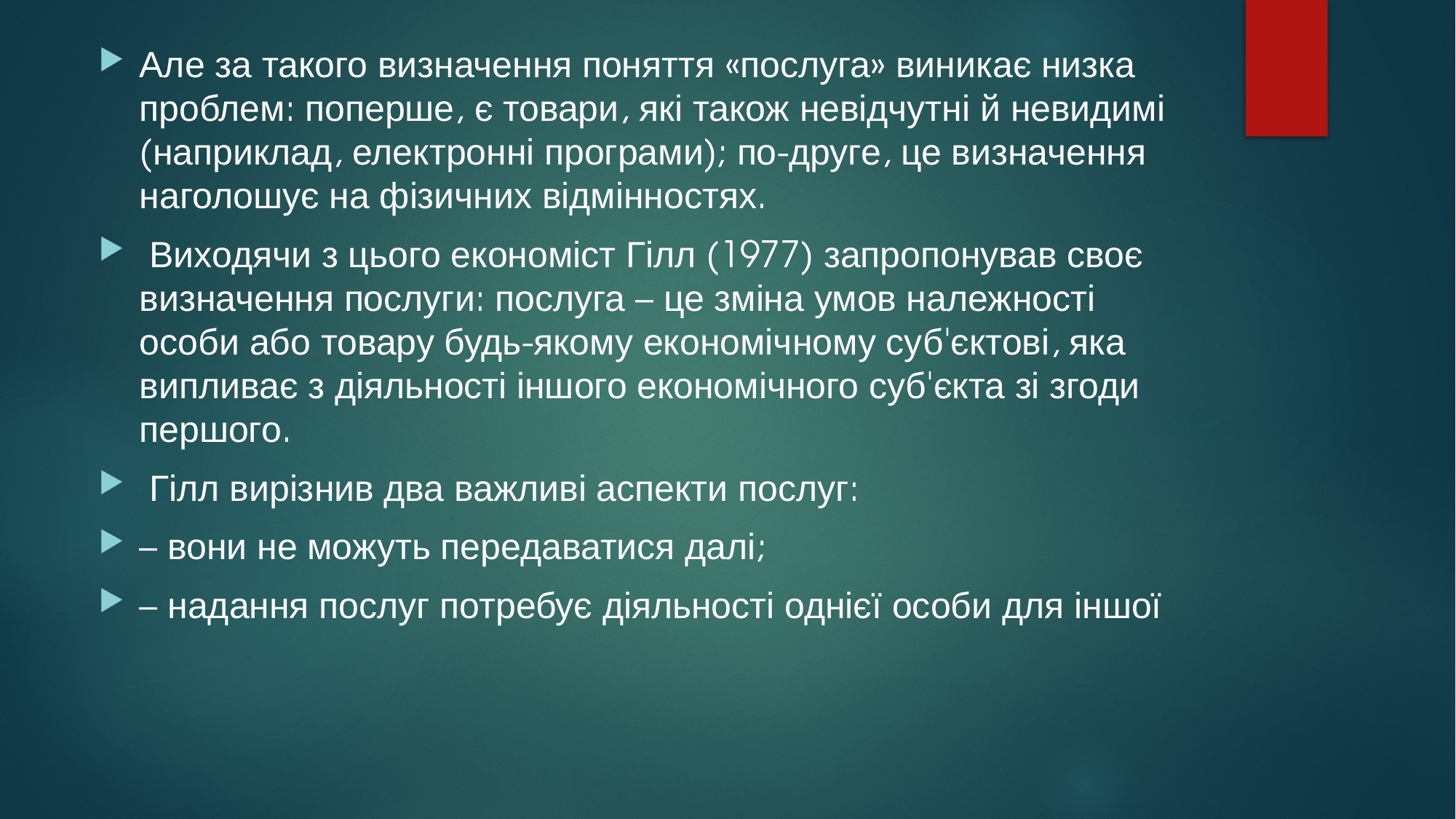

Але за такого визначення поняття «послуга» виникає низка проблем: поперше, є товари, які також невідчутні й невидимі (наприклад, електронні програми); по-друге, це визначення наголошує на фізичних відмінностях.
 Виходячи з цього економіст Гілл (1977) запропонував своє визначення послуги: послуга – це зміна умов належності особи або товару будь-якому економічному суб'єктові, яка випливає з діяльності іншого економічного суб'єкта зі згоди першого.
 Гілл вирізнив два важливі аспекти послуг:
– вони не можуть передаватися далі;
– надання послуг потребує діяльності однієї особи для іншої